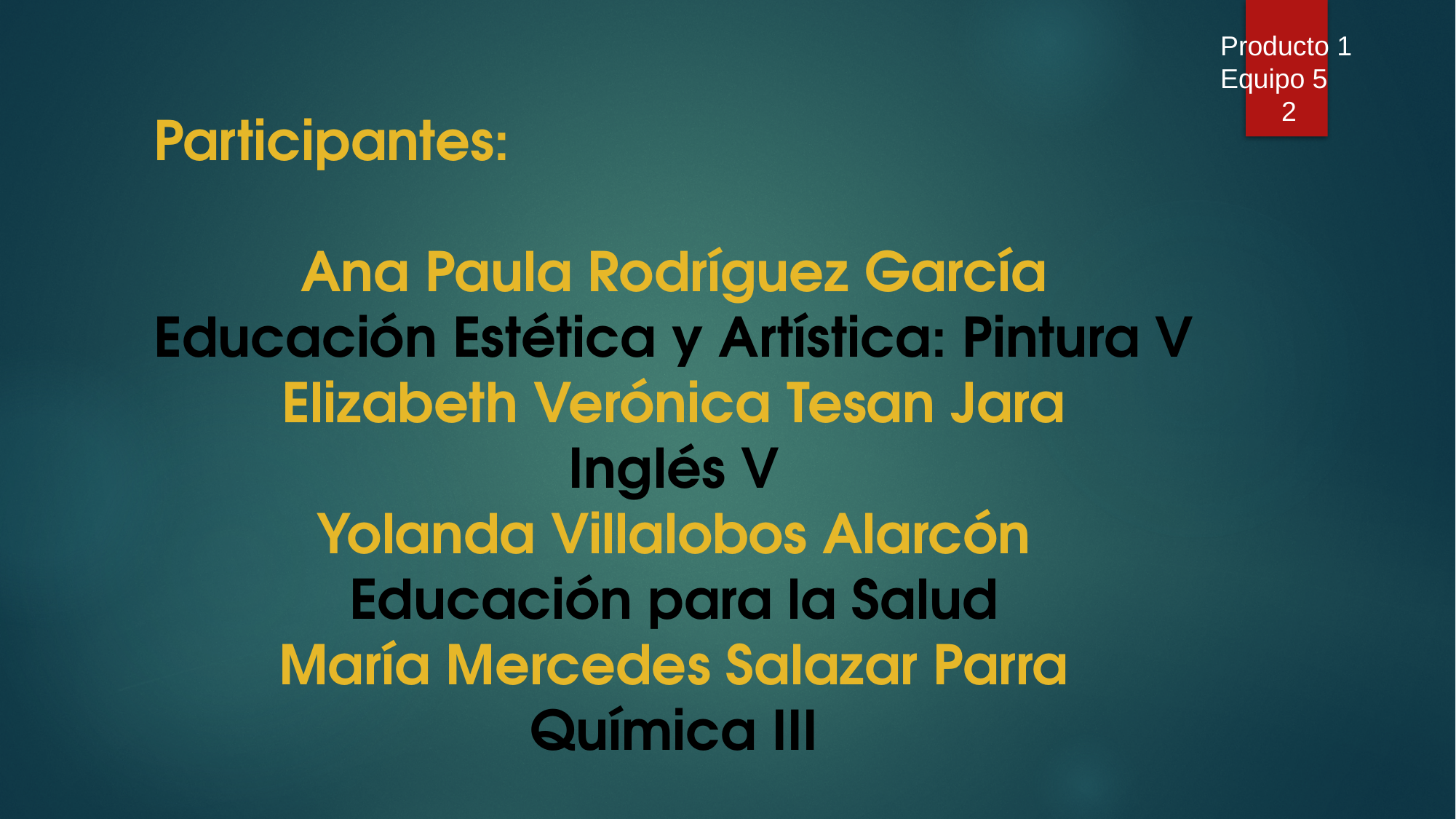

Producto 1
Equipo 5
        2
Participantes:

Ana Paula Rodríguez García
Educación Estética y Artística: Pintura V
Elizabeth Verónica Tesan Jara
Inglés V
Yolanda Villalobos Alarcón
Educación para la Salud
María Mercedes Salazar Parra
Química III